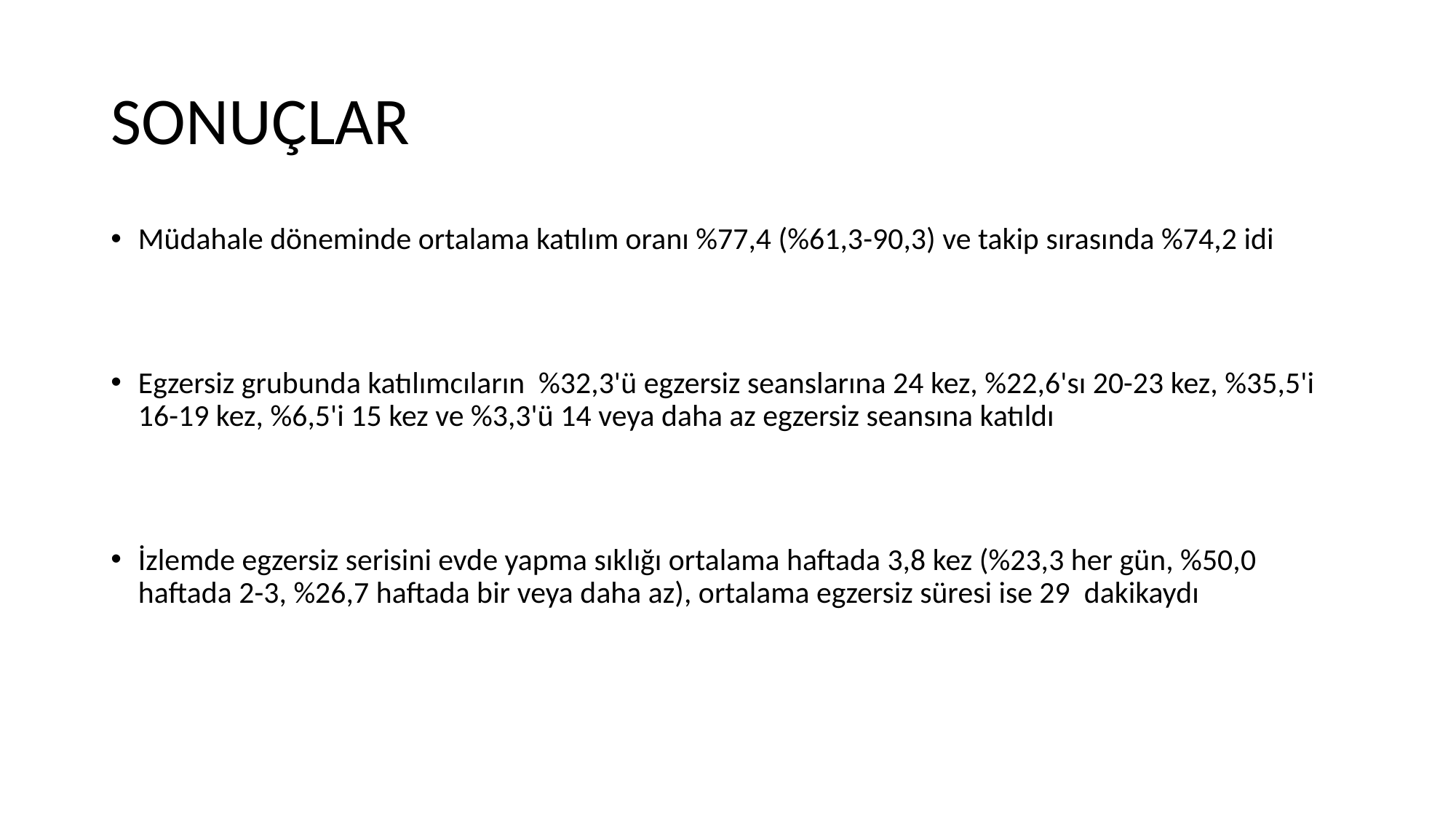

# SONUÇLAR
Müdahale döneminde ortalama katılım oranı %77,4 (%61,3-90,3) ve takip sırasında %74,2 idi

Egzersiz grubunda katılımcıların  %32,3'ü egzersiz seanslarına 24 kez, %22,6'sı 20-23 kez, %35,5'i 16-19 kez, %6,5'i 15 kez ve %3,3'ü 14 veya daha az egzersiz seansına katıldı

İzlemde egzersiz serisini evde yapma sıklığı ortalama haftada 3,8 kez (%23,3 her gün, %50,0 haftada 2-3, %26,7 haftada bir veya daha az), ortalama egzersiz süresi ise 29  dakikaydı